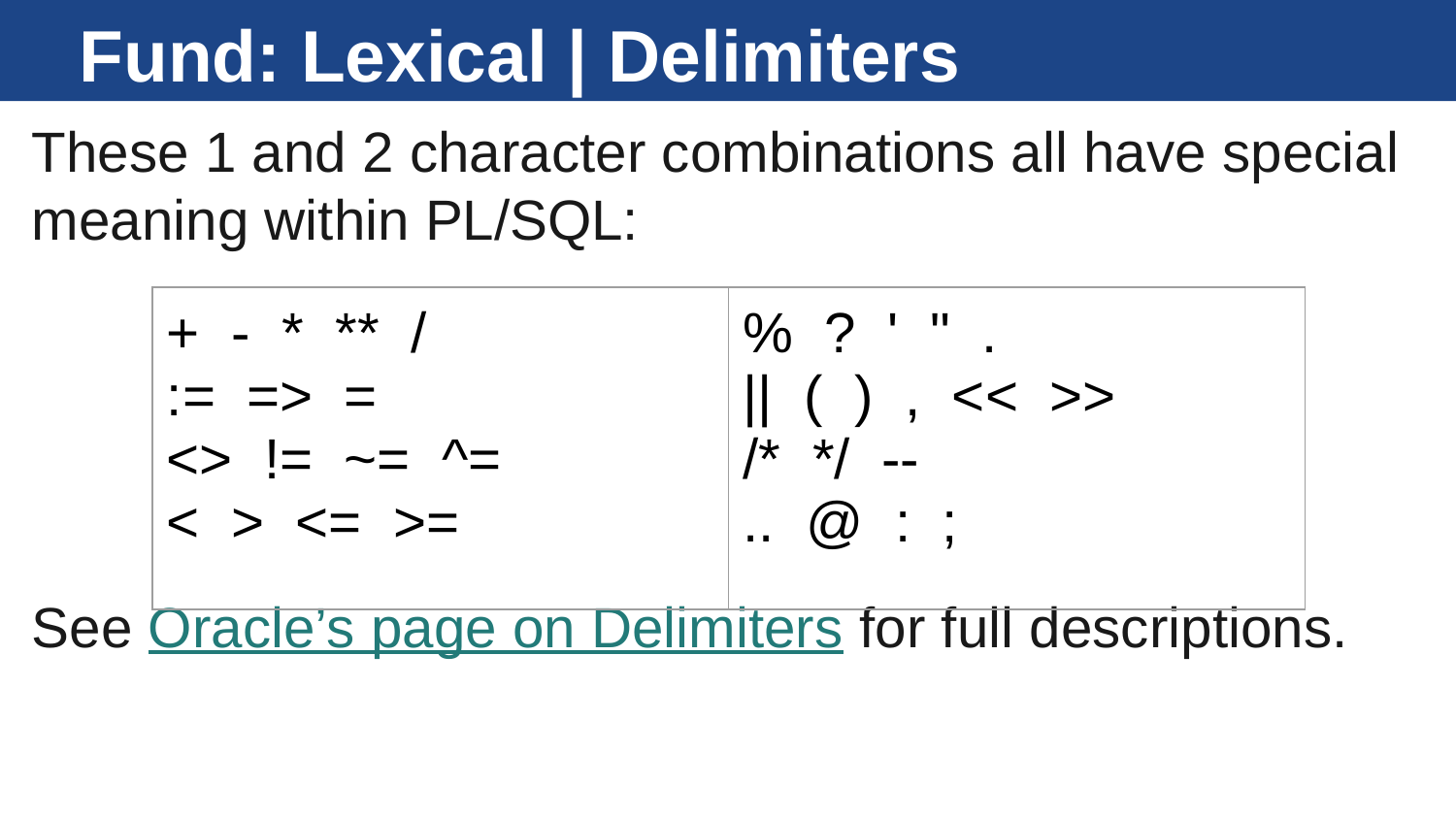

# Fund: Lexical | Delimiters
These 1 and 2 character combinations all have special meaning within PL/SQL:

See Oracle’s page on Delimiters for full descriptions.

| + - \* \*\* / := => = <> != ~= ^= < > <= >= | % ? ' " . || ( ) , << >> /\* \*/ -- .. @ : ; |
| --- | --- |